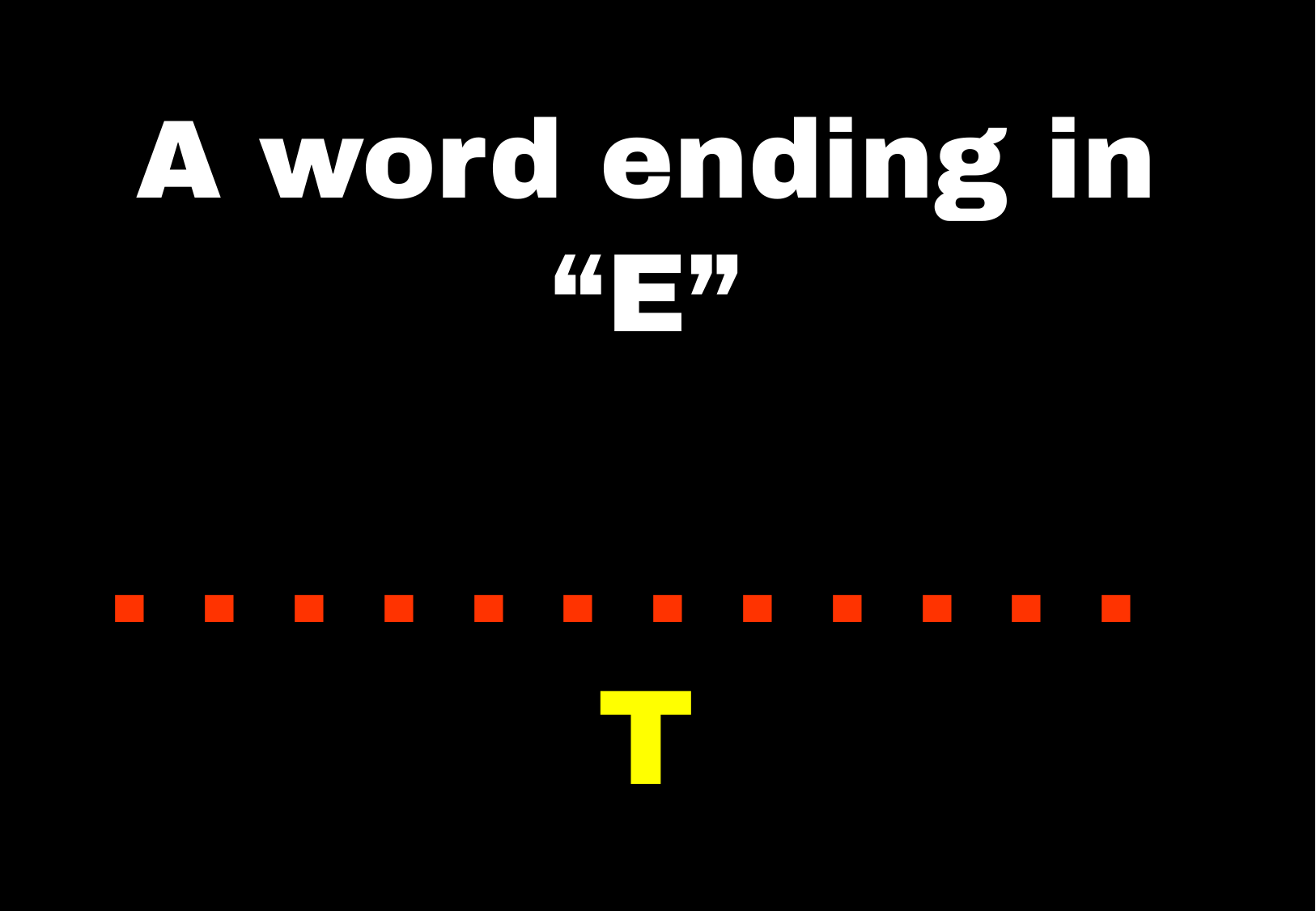

A word ending in “E”

. . . . . . . . . . . .
T